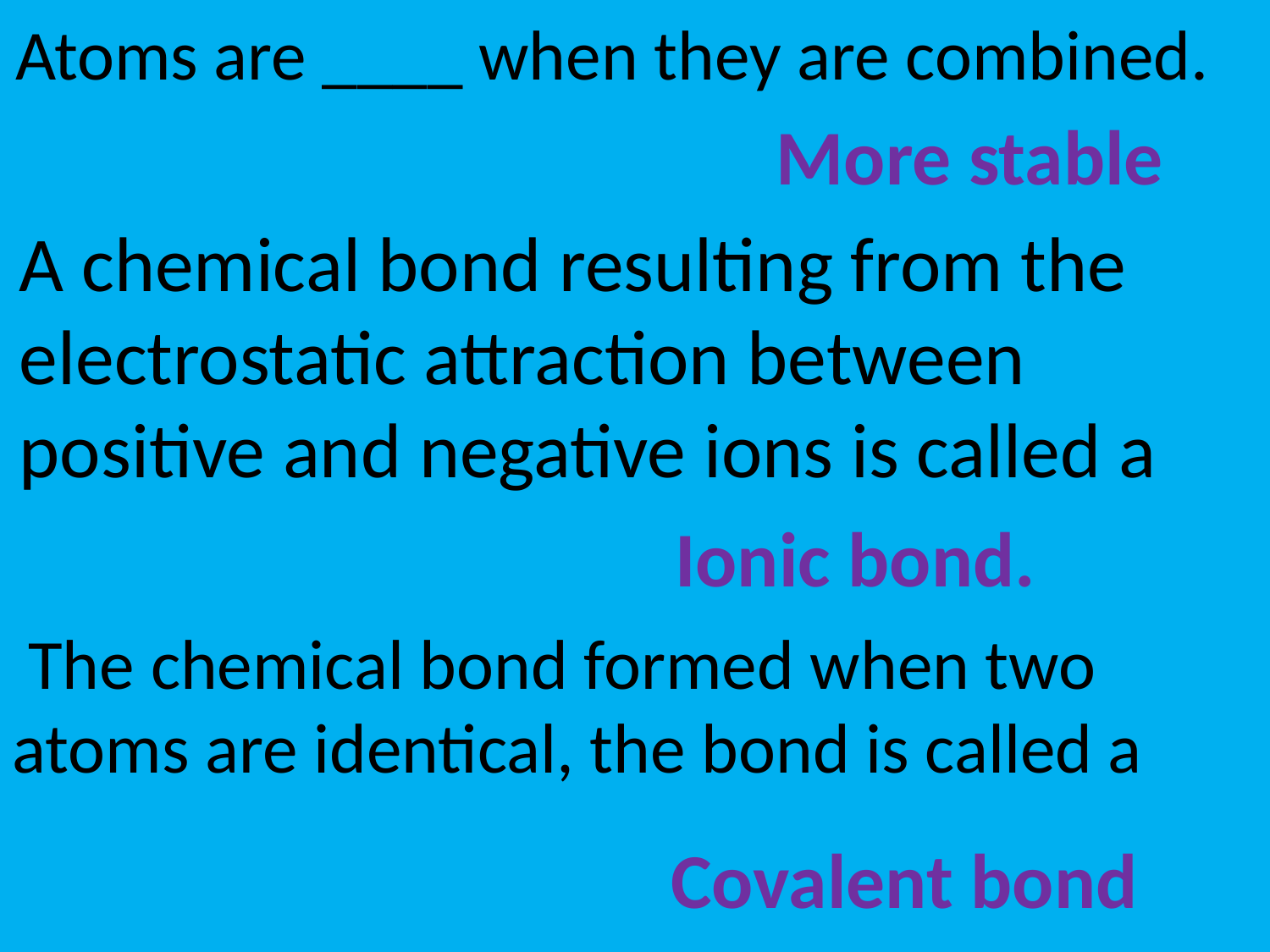

Atoms are ____ when they are combined.
More stable
A chemical bond resulting from the electrostatic attraction between positive and negative ions is called a
Ionic bond.
 The chemical bond formed when two atoms are identical, the bond is called a
Covalent bond